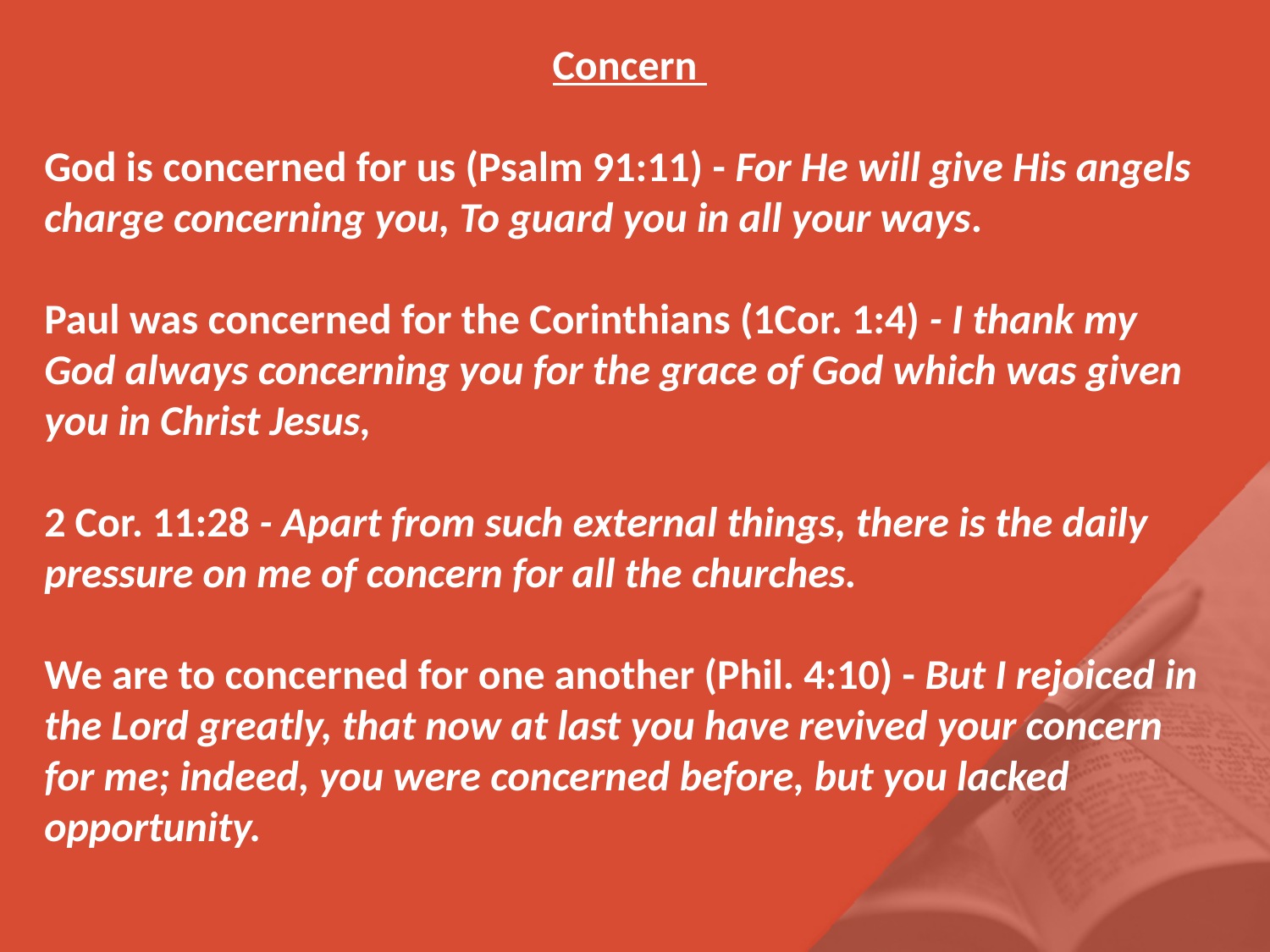

Concern

God is concerned for us (Psalm 91:11) - For He will give His angels charge concerning you, To guard you in all your ways.

Paul was concerned for the Corinthians (1Cor. 1:4) - I thank my God always concerning you for the grace of God which was given you in Christ Jesus,

2 Cor. 11:28 - Apart from such external things, there is the daily pressure on me of concern for all the churches.

We are to concerned for one another (Phil. 4:10) - But I rejoiced in the Lord greatly, that now at last you have revived your concern for me; indeed, you were concerned before, but you lacked opportunity.